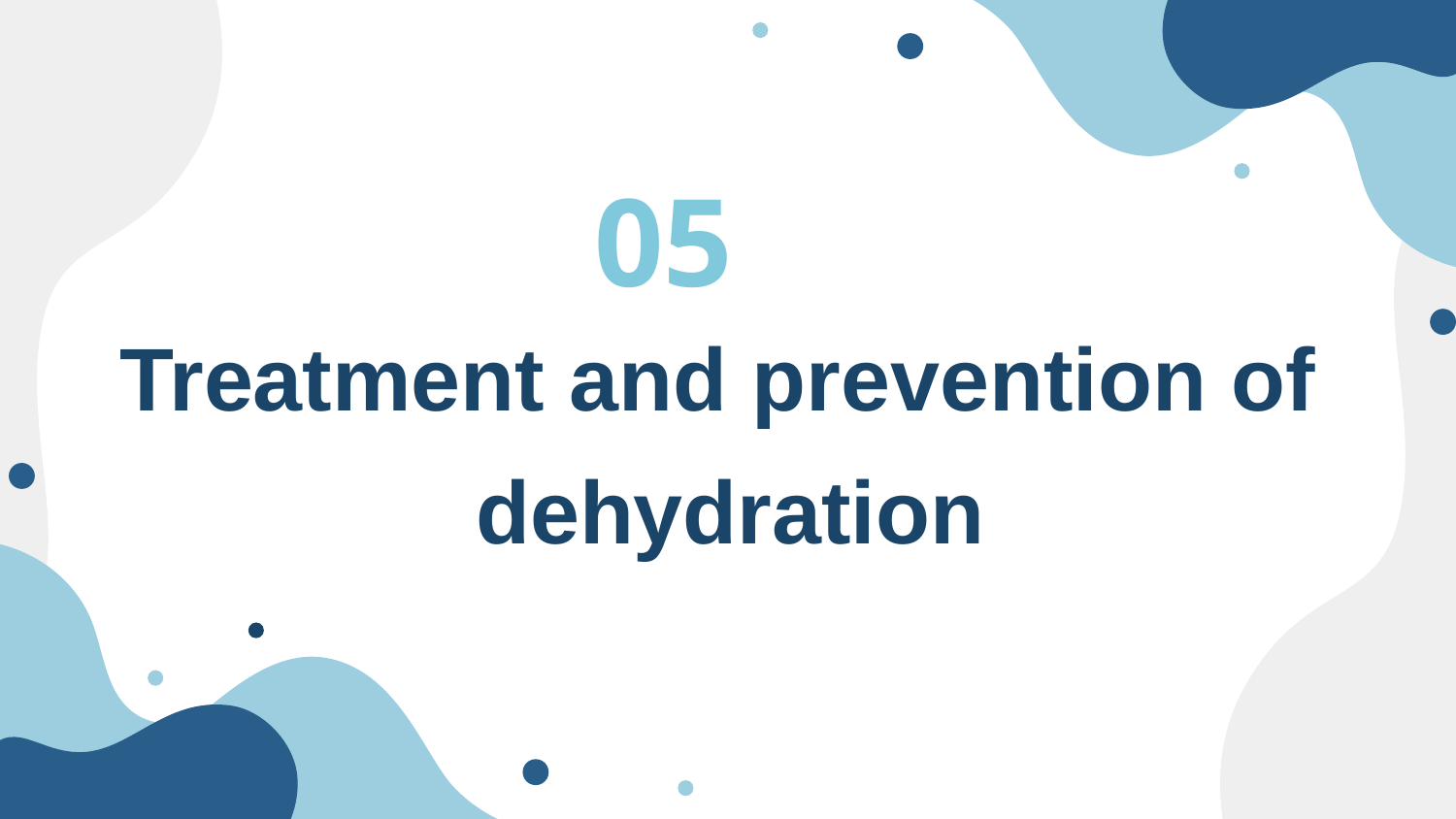

05

# Treatment and prevention of  dehydration